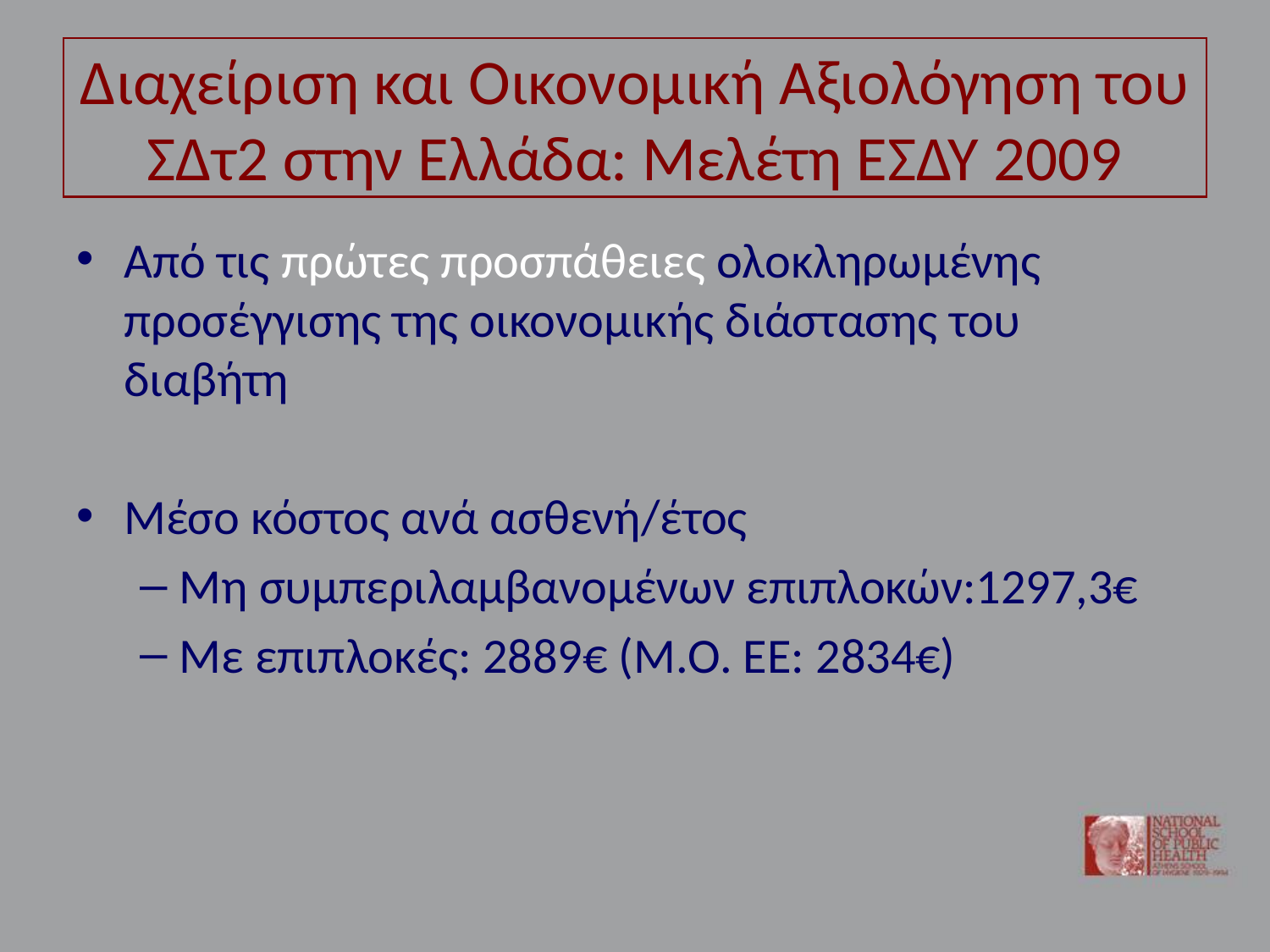

# Διαχείριση και Οικονομική Αξιολόγηση του ΣΔτ2 στην Ελλάδα: Μελέτη ΕΣΔΥ 2009
Από τις πρώτες προσπάθειες ολοκληρωμένης προσέγγισης της οικονομικής διάστασης του διαβήτη

Μέσο κόστος ανά ασθενή/έτος
Μη συμπεριλαμβανομένων επιπλοκών:1297,3€
Με επιπλοκές: 2889€ (Μ.Ο. ΕΕ: 2834€)